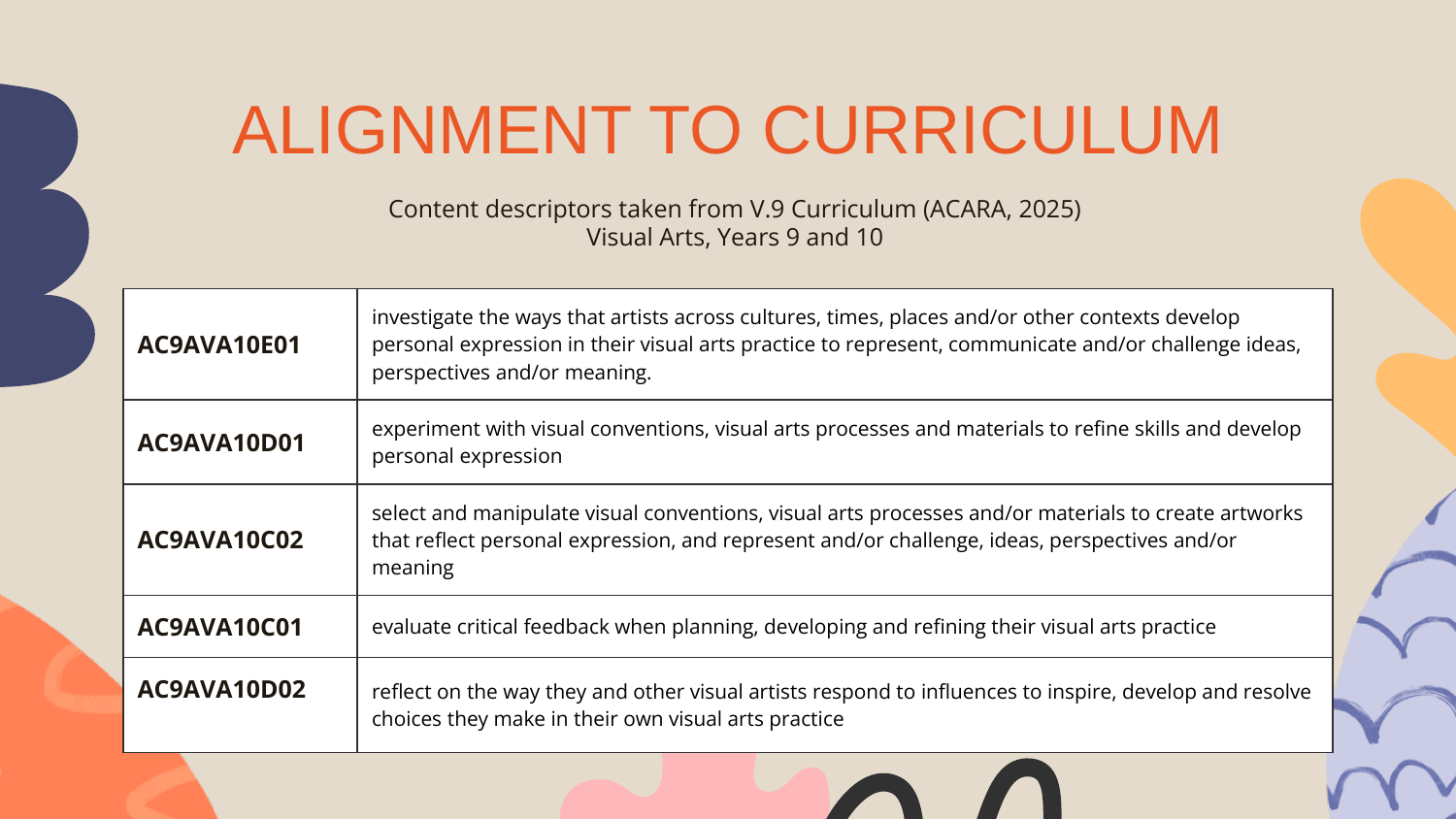

# ALIGNMENT TO CURRICULUM
Content descriptors taken from V.9 Curriculum (ACARA, 2025)
Visual Arts, Years 9 and 10

| AC9AVA10E01 | investigate the ways that artists across cultures, times, places and/or other contexts develop personal expression in their visual arts practice to represent, communicate and/or challenge ideas, perspectives and/or meaning. |
| --- | --- |
| AC9AVA10D01 | experiment with visual conventions, visual arts processes and materials to refine skills and develop personal expression |
| AC9AVA10C02 | select and manipulate visual conventions, visual arts processes and/or materials to create artworks that reflect personal expression, and represent and/or challenge, ideas, perspectives and/or meaning |
| AC9AVA10C01 | evaluate critical feedback when planning, developing and refining their visual arts practice |
| AC9AVA10D02 | reflect on the way they and other visual artists respond to influences to inspire, develop and resolve choices they make in their own visual arts practice |